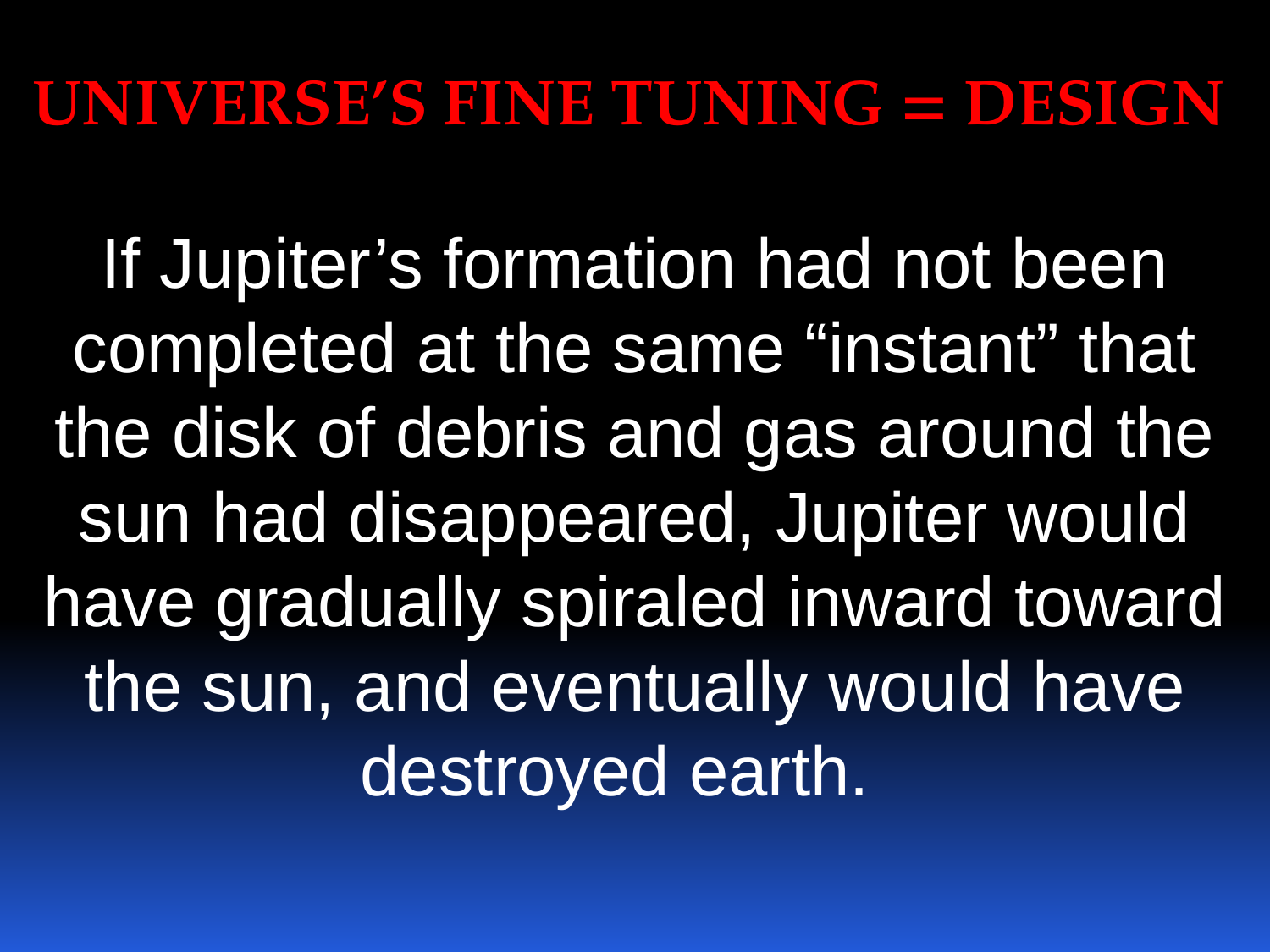

UNIVERSE’S FINE TUNING = DESIGN
If Jupiter’s formation had not been completed at the same “instant” that the disk of debris and gas around the sun had disappeared, Jupiter would have gradually spiraled inward toward the sun, and eventually would have destroyed earth.